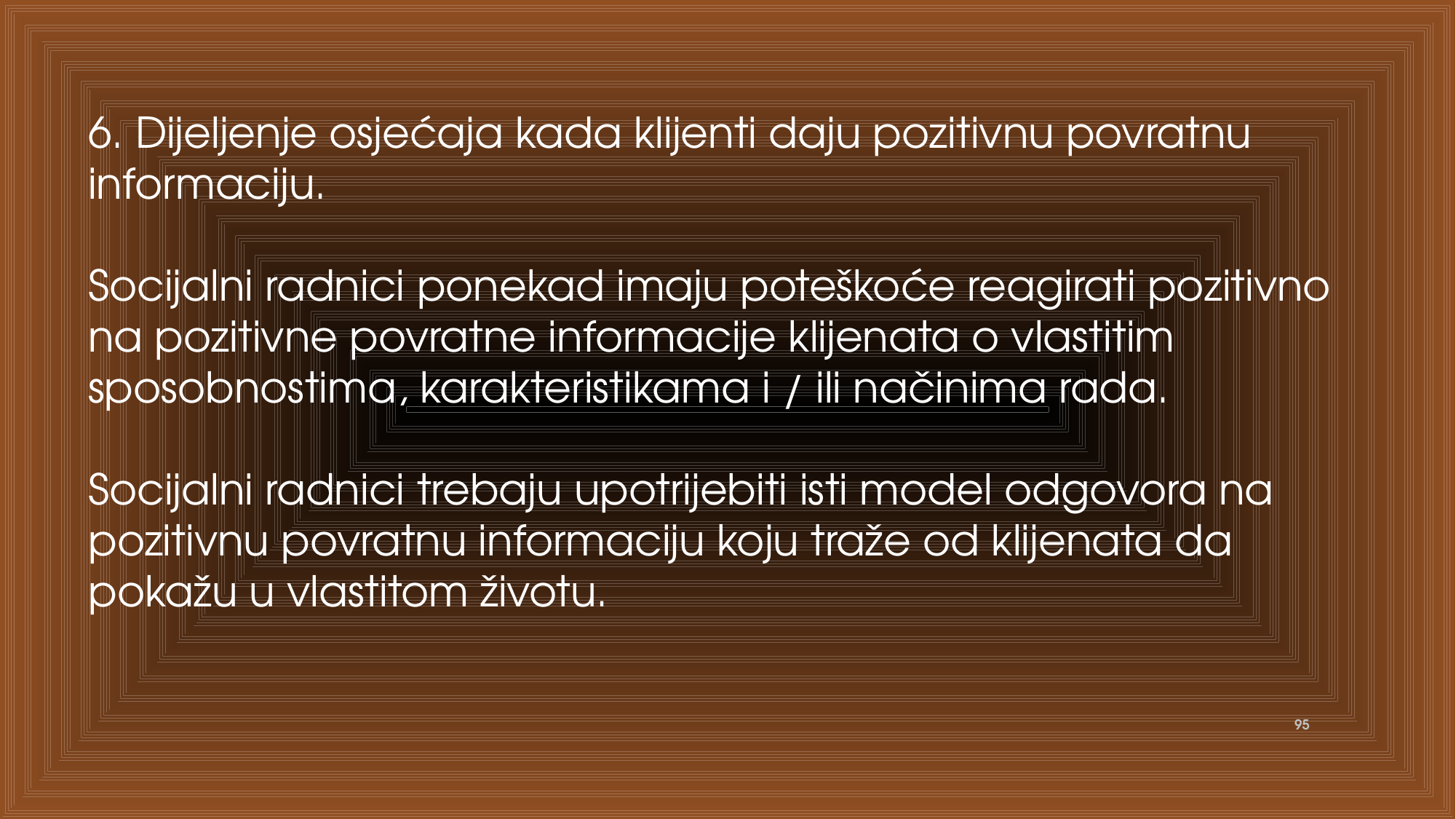

6. Dijeljenje osjećaja kada klijenti daju pozitivnu povratnu informaciju.

Socijalni radnici ponekad imaju poteškoće reagirati pozitivno na pozitivne povratne informacije klijenata o vlastitim sposobnostima, karakteristikama i / ili načinima rada.

Socijalni radnici trebaju upotrijebiti isti model odgovora na pozitivnu povratnu informaciju koju traže od klijenata da pokažu u vlastitom životu.
95